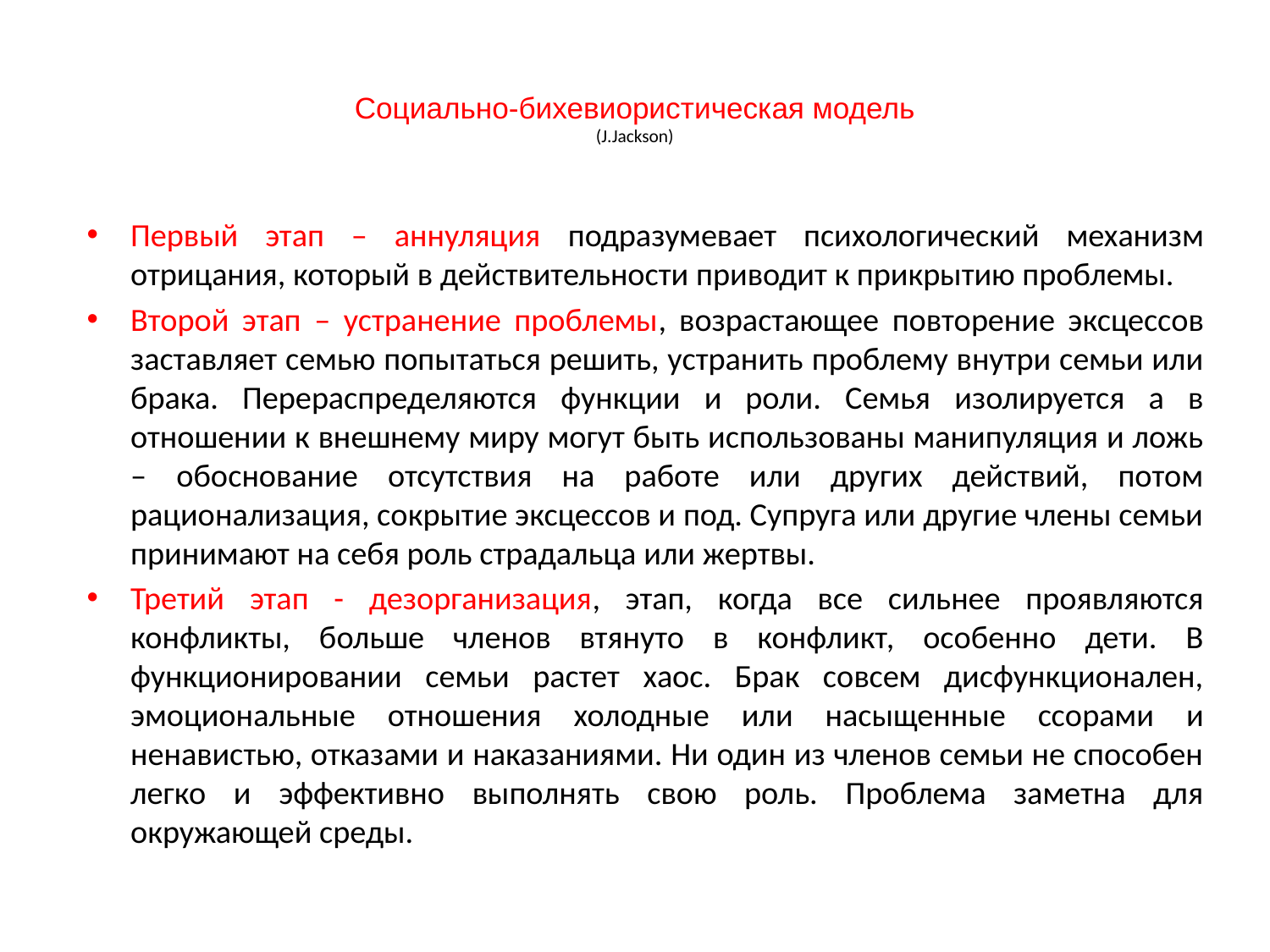

# Социально-бихевиористическая модель (J.Jackson)
Первый этап – аннуляция подразумевает психологический механизм отрицания, который в действительности приводит к прикрытию проблемы.
Второй этап – устранение проблемы, возрастающее повторение эксцессов заставляет семью попытаться решить, устранить проблему внутри семьи или брака. Перераспределяются функции и роли. Семья изолируется а в отношении к внешнему миру могут быть использованы манипуляция и ложь – обоснование отсутствия на работе или других действий, потом рационализация, сокрытие эксцессов и под. Супруга или другие члены семьи принимают на себя роль страдальца или жертвы.
Третий этап - дезорганизация, этап, когда все сильнее проявляются конфликты, больше членов втянуто в конфликт, особенно дети. В функционировании семьи растет хаос. Брак совсем дисфункционален, эмоциональные отношения холодные или насыщенные ссорами и ненавистью, отказами и наказаниями. Ни один из членов семьи не способен легко и эффективно выполнять свою роль. Проблема заметна для окружающей среды.